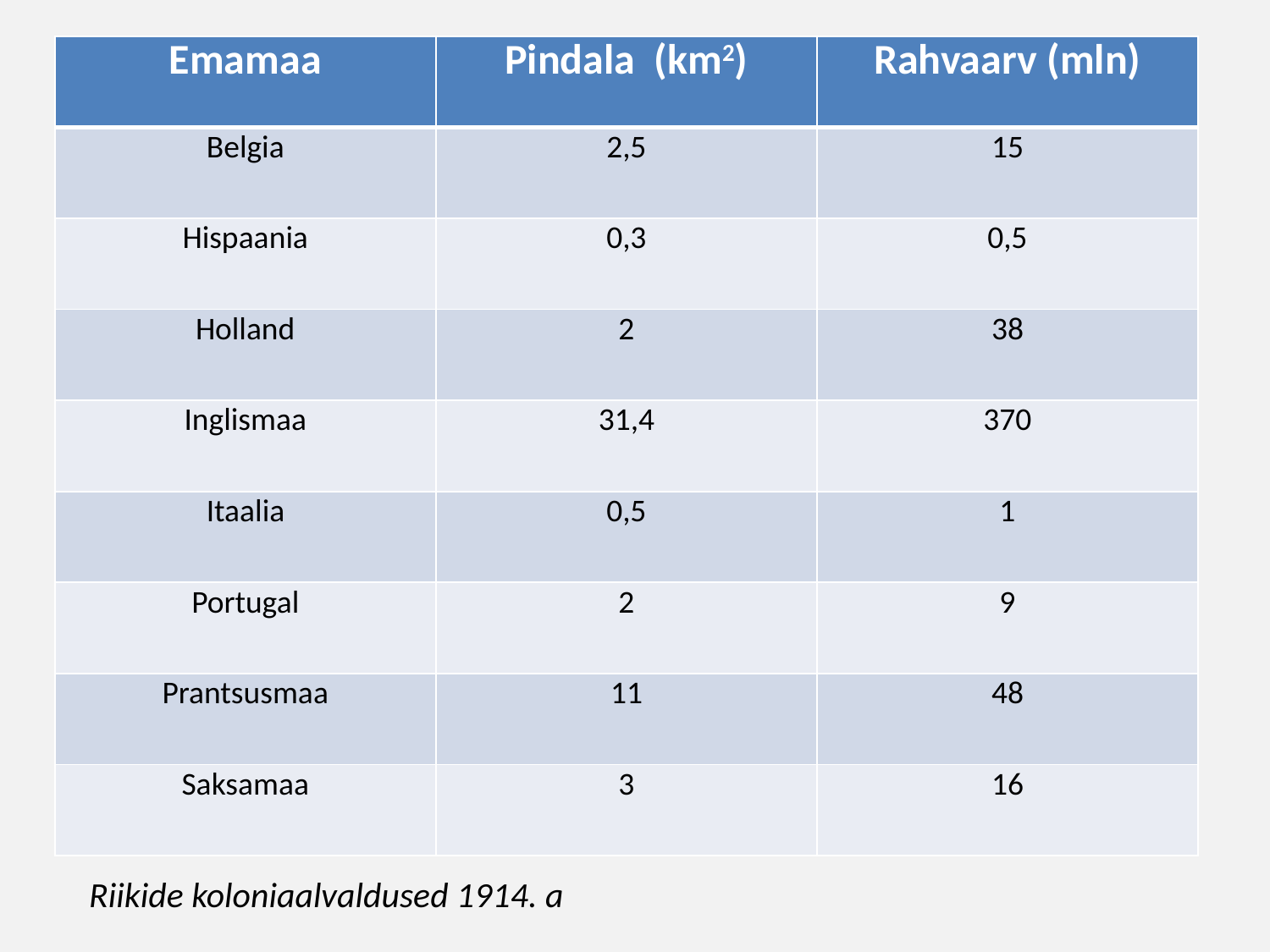

| Emamaa | Pindala (km2) | Rahvaarv (mln) |
| --- | --- | --- |
| Belgia | 2,5 | 15 |
| Hispaania | 0,3 | 0,5 |
| Holland | 2 | 38 |
| Inglismaa | 31,4 | 370 |
| Itaalia | 0,5 | 1 |
| Portugal | 2 | 9 |
| Prantsusmaa | 11 | 48 |
| Saksamaa | 3 | 16 |
#
Riikide koloniaalvaldused 1914. a